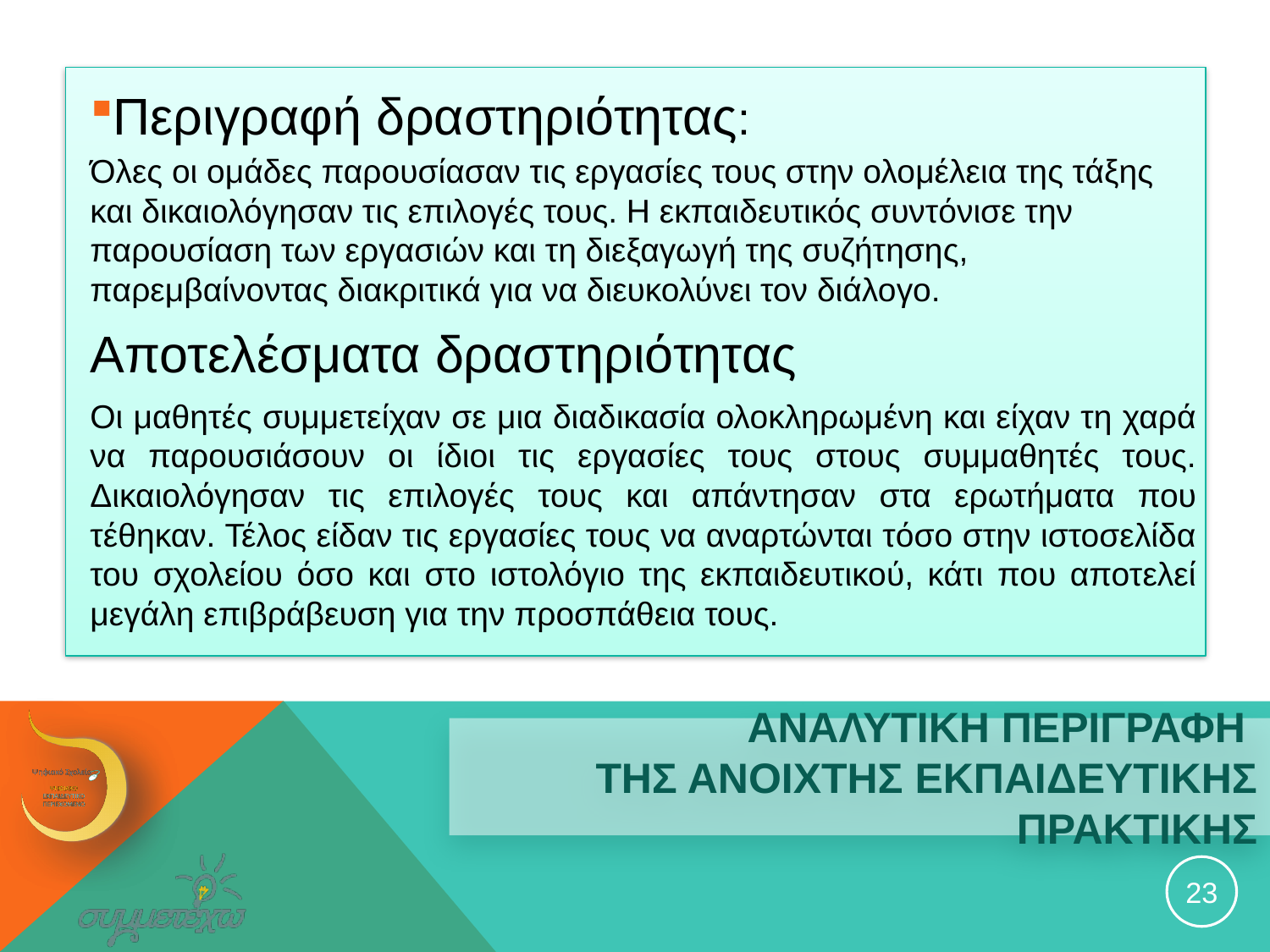

Περιγραφή δραστηριότητας:
Όλες οι ομάδες παρουσίασαν τις εργασίες τους στην ολομέλεια της τάξης και δικαιολόγησαν τις επιλογές τους. Η εκπαιδευτικός συντόνισε την παρουσίαση των εργασιών και τη διεξαγωγή της συζήτησης, παρεμβαίνοντας διακριτικά για να διευκολύνει τον διάλογο.
Αποτελέσματα δραστηριότητας
Οι μαθητές συμμετείχαν σε μια διαδικασία ολοκληρωμένη και είχαν τη χαρά να παρουσιάσουν οι ίδιοι τις εργασίες τους στους συμμαθητές τους. Δικαιολόγησαν τις επιλογές τους και απάντησαν στα ερωτήματα που τέθηκαν. Τέλος είδαν τις εργασίες τους να αναρτώνται τόσο στην ιστοσελίδα του σχολείου όσο και στο ιστολόγιο της εκπαιδευτικού, κάτι που αποτελεί μεγάλη επιβράβευση για την προσπάθεια τους.

# ΑΝΑΛΥΤΙΚΗ ΠΕΡΙΓΡΑΦΗ ΤΗΣ ανοιχτησ εκπαιδευτικησ ΠΡΑΚΤΙΚΗΣ
23